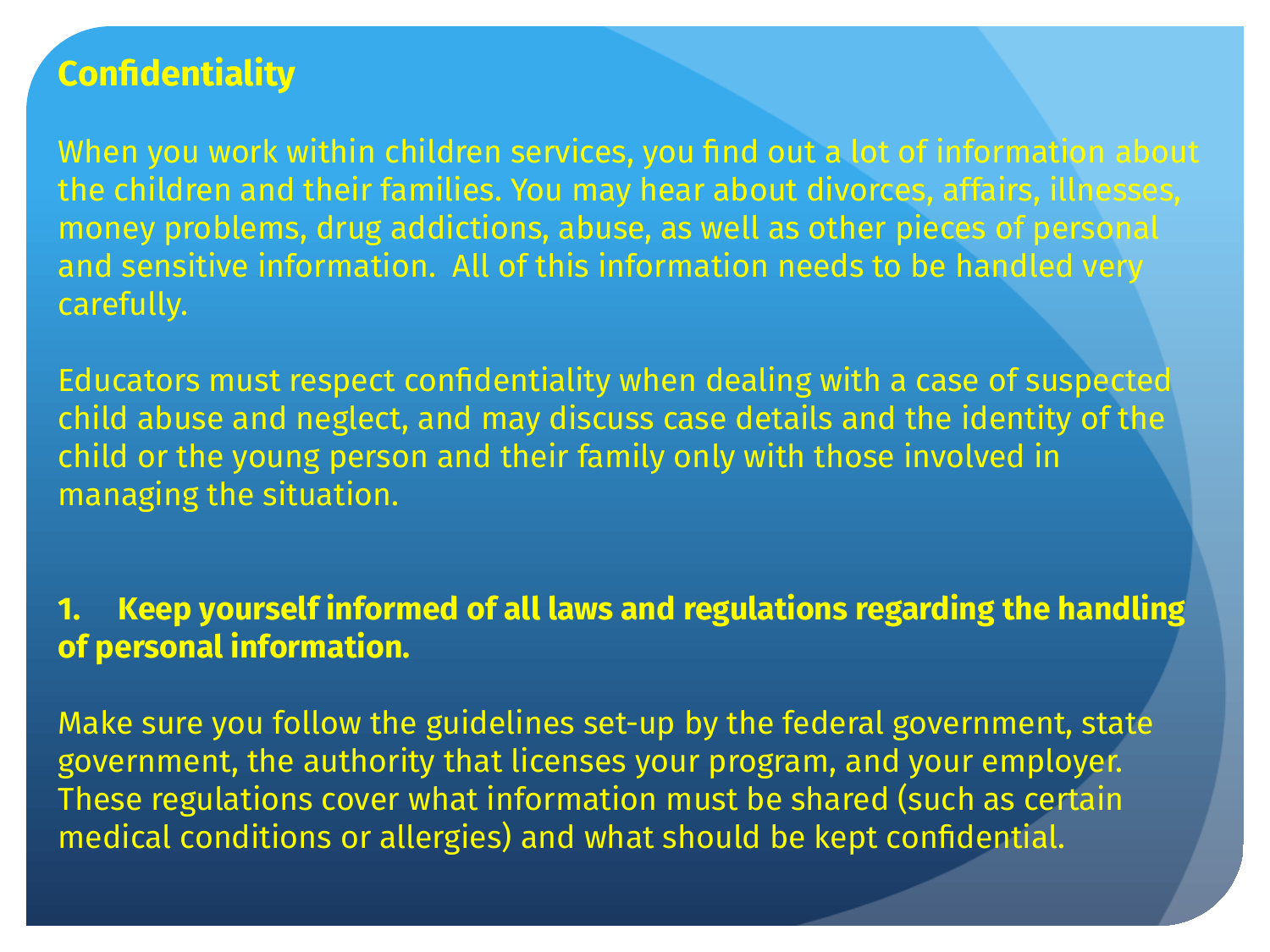

Confidentiality

When you work within children services, you find out a lot of information about the children and their families. You may hear about divorces, affairs, illnesses, money problems, drug addictions, abuse, as well as other pieces of personal and sensitive information.  All of this information needs to be handled very carefully.

Educators must respect confidentiality when dealing with a case of suspected child abuse and neglect, and may discuss case details and the identity of the child or the young person and their family only with those involved in managing the situation.

1.     Keep yourself informed of all laws and regulations regarding the handling of personal information.

Make sure you follow the guidelines set-up by the federal government, state government, the authority that licenses your program, and your employer.  These regulations cover what information must be shared (such as certain medical conditions or allergies) and what should be kept confidential.